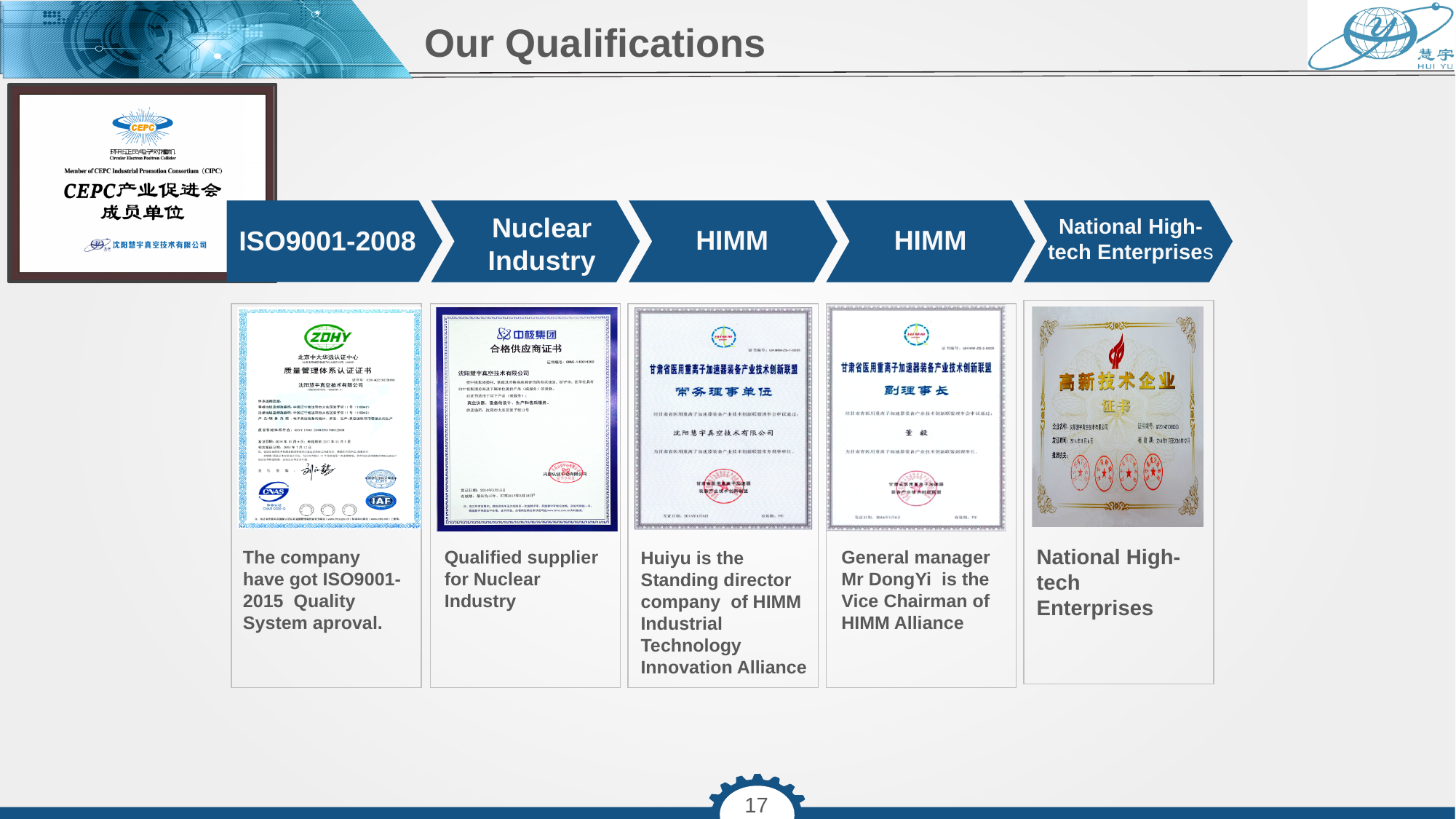

Our Qualifications

Nuclear Industry
National High-tech Enterprises
HIMM
HIMM
ISO9001-2008

National High-tech Enterprises
The company have got ISO9001-2015  Quality System aproval.
Qualified supplier for Nuclear Industry
General manager Mr DongYi  is the Vice Chairman of HIMM Alliance
Huiyu is the Standing director company  of HIMM Industrial Technology Innovation Alliance